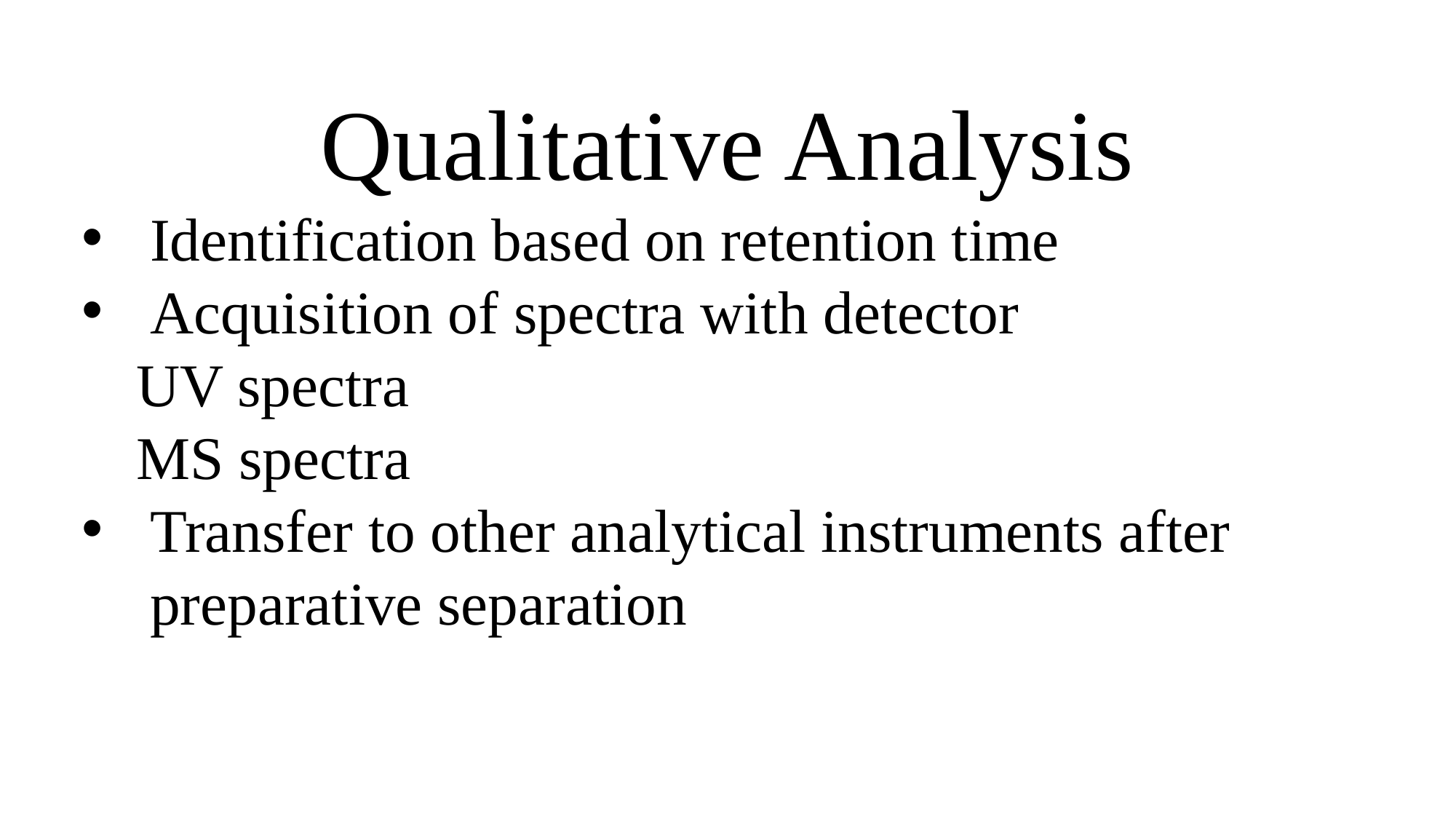

Qualitative Analysis
Identification based on retention time
Acquisition of spectra with detector
UV spectra
MS spectra
Transfer to other analytical instruments after preparative separation